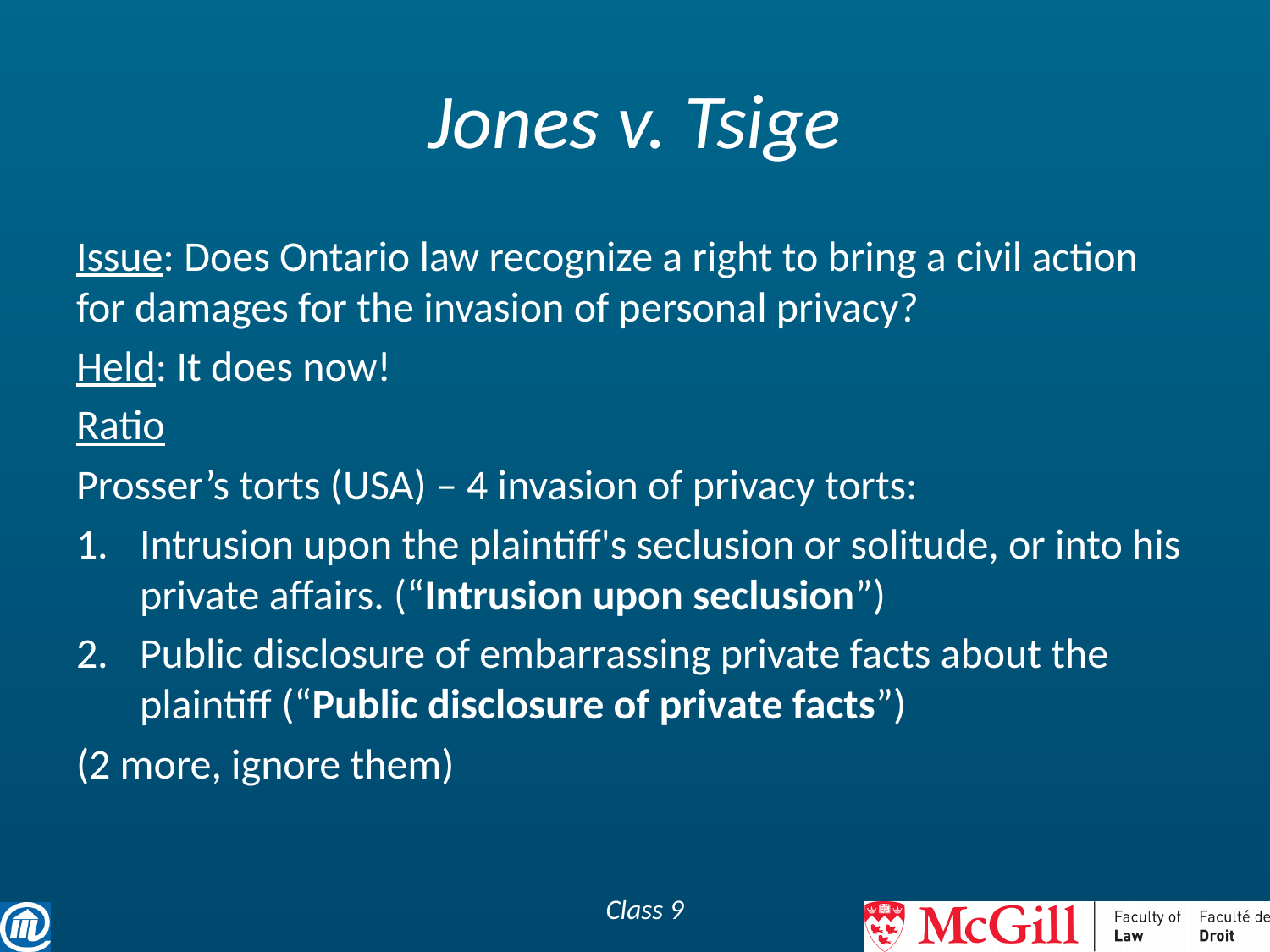

# Jones v. Tsige
Issue: Does Ontario law recognize a right to bring a civil action for damages for the invasion of personal privacy?
Held: It does now!
Ratio
Prosser’s torts (USA) – 4 invasion of privacy torts:
Intrusion upon the plaintiff's seclusion or solitude, or into his private affairs. (“Intrusion upon seclusion”)
Public disclosure of embarrassing private facts about the plaintiff (“Public disclosure of private facts”)
(2 more, ignore them)
Class 9